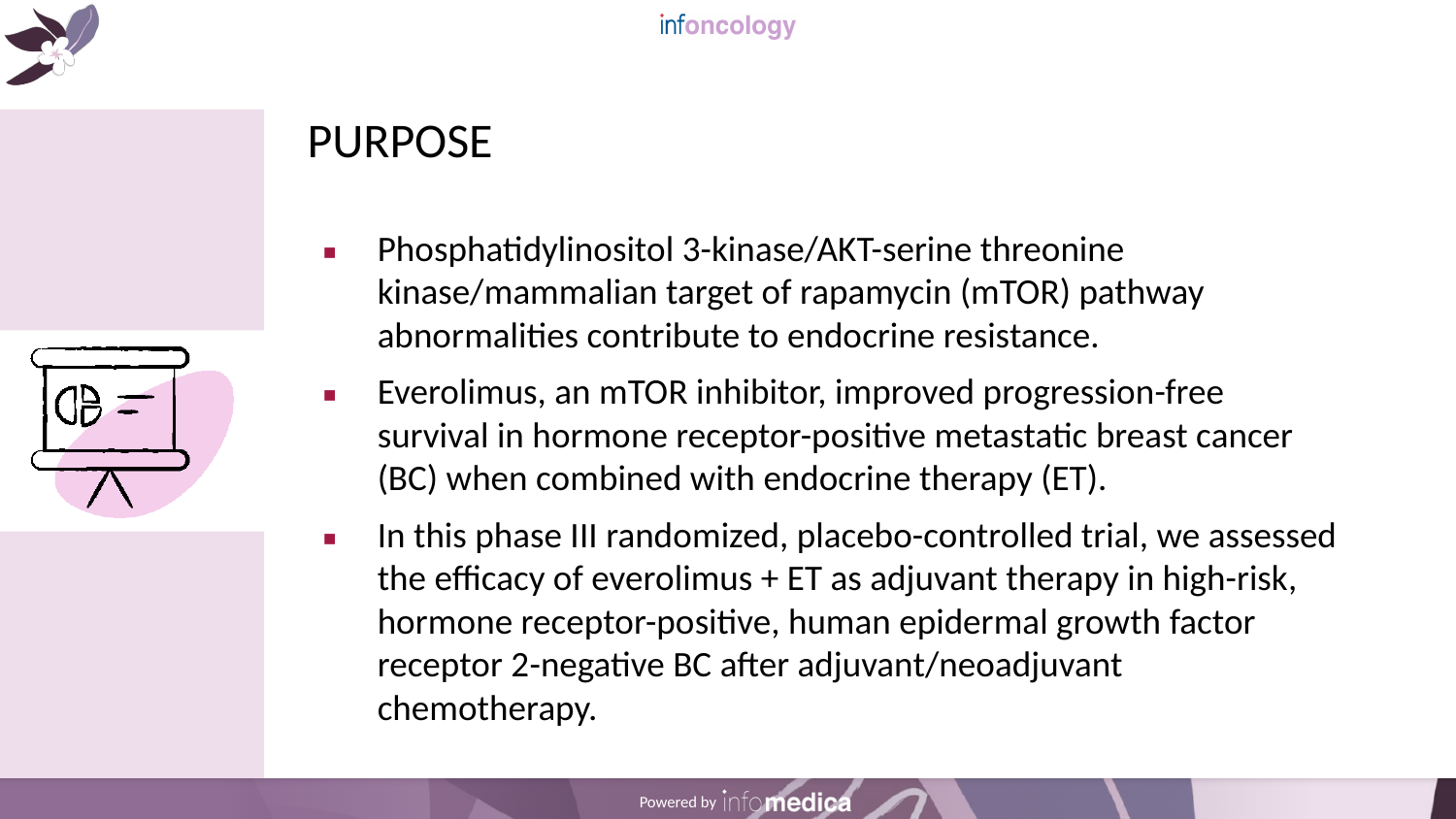

# PURPOSE
Phosphatidylinositol 3-kinase/AKT-serine threonine kinase/mammalian target of rapamycin (mTOR) pathway abnormalities contribute to endocrine resistance.
Everolimus, an mTOR inhibitor, improved progression-free survival in hormone receptor-positive metastatic breast cancer (BC) when combined with endocrine therapy (ET).
In this phase III randomized, placebo-controlled trial, we assessed the efficacy of everolimus + ET as adjuvant therapy in high-risk, hormone receptor-positive, human epidermal growth factor receptor 2-negative BC after adjuvant/neoadjuvant chemotherapy.